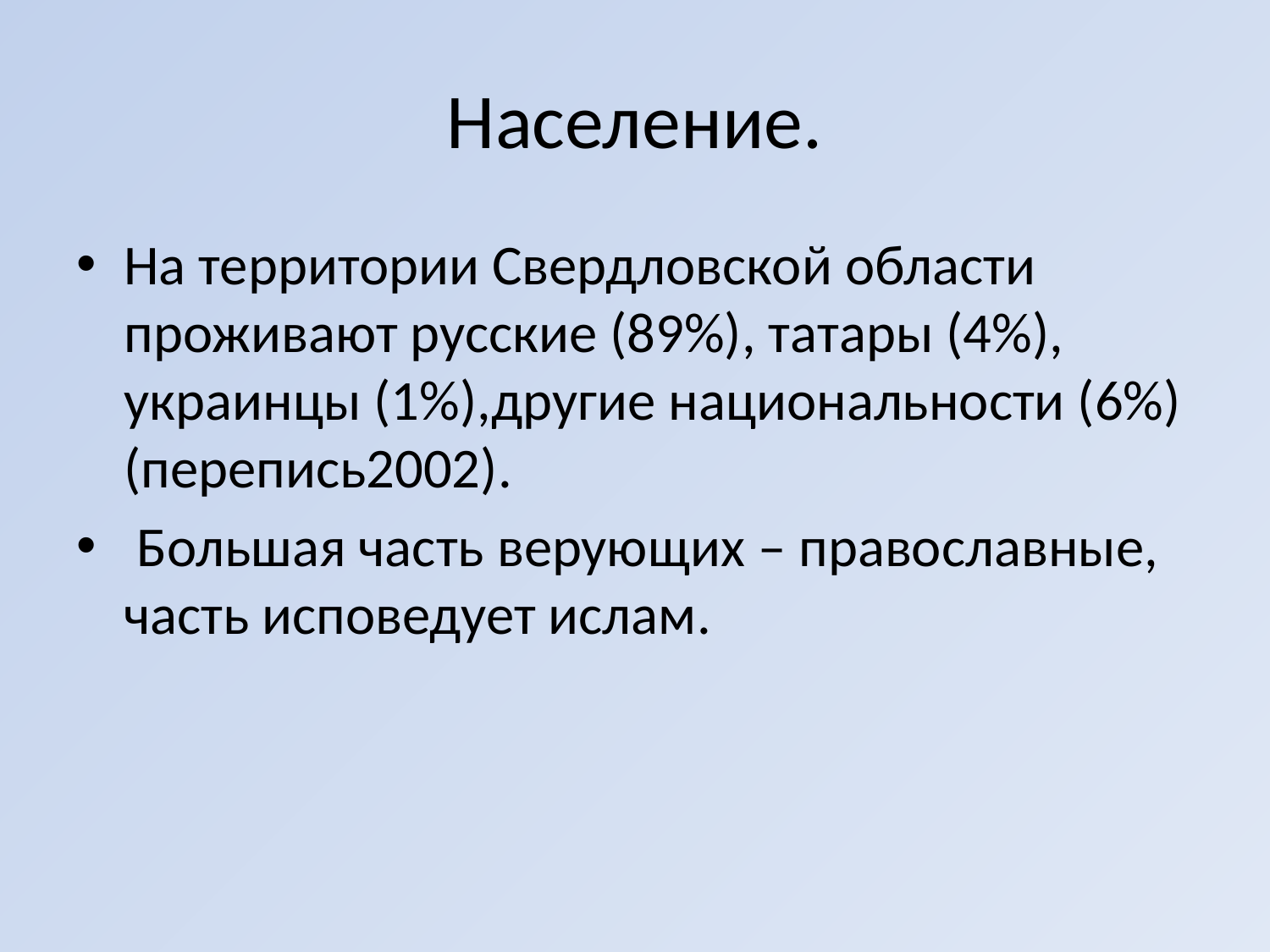

# Население.
На территории Свердловской области проживают русские (89%), татары (4%), украинцы (1%),другие национальности (6%) (перепись2002).
 Большая часть верующих – православные, часть исповедует ислам.